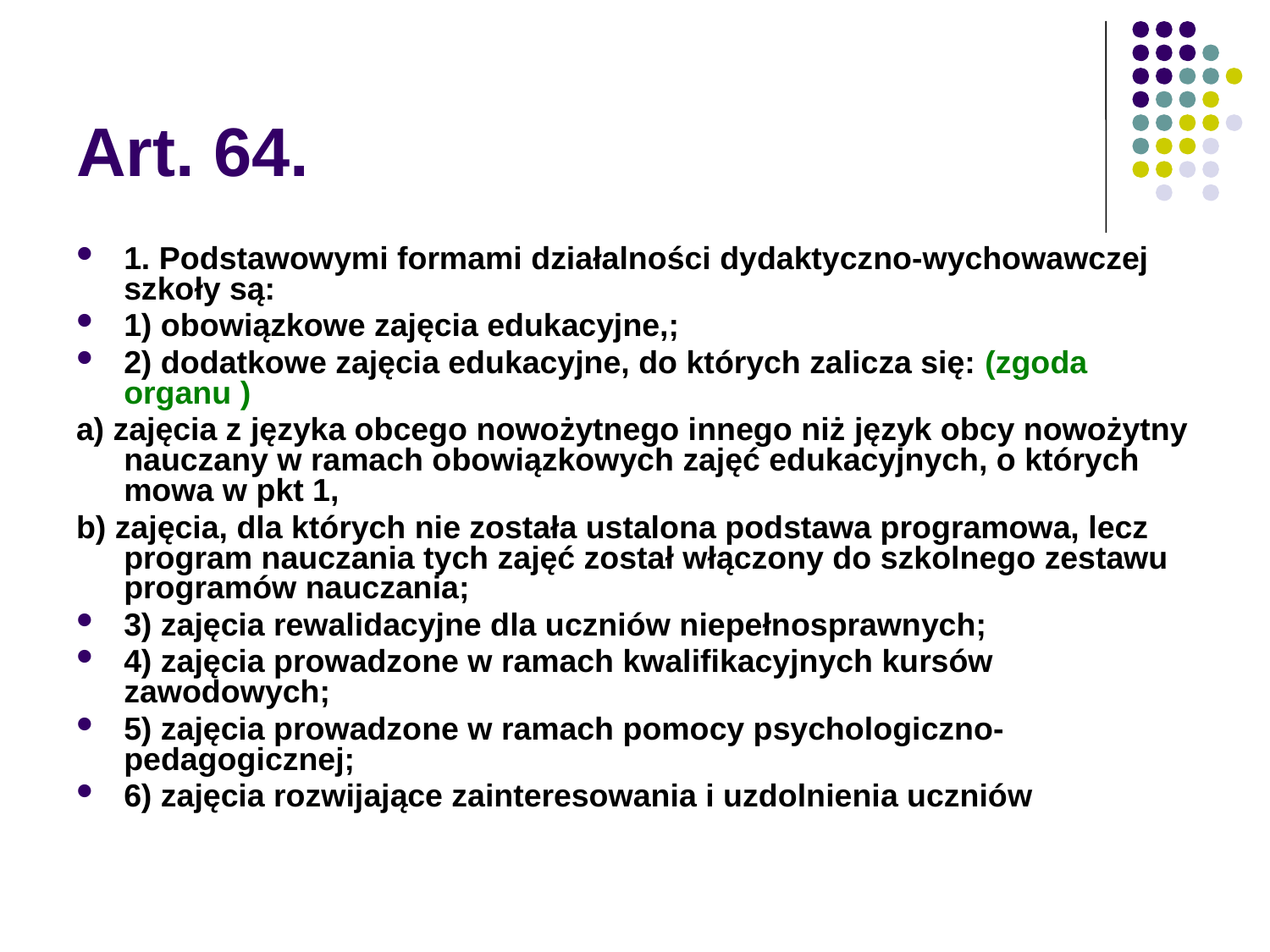

# Art. 64.
1. Podstawowymi formami działalności dydaktyczno-wychowawczej szkoły są:
1) obowiązkowe zajęcia edukacyjne,;
2) dodatkowe zajęcia edukacyjne, do których zalicza się: (zgoda organu )
a) zajęcia z języka obcego nowożytnego innego niż język obcy nowożytny nauczany w ramach obowiązkowych zajęć edukacyjnych, o których mowa w pkt 1,
b) zajęcia, dla których nie została ustalona podstawa programowa, lecz program nauczania tych zajęć został włączony do szkolnego zestawu programów nauczania;
3) zajęcia rewalidacyjne dla uczniów niepełnosprawnych;
4) zajęcia prowadzone w ramach kwalifikacyjnych kursów zawodowych;
5) zajęcia prowadzone w ramach pomocy psychologiczno-pedagogicznej;
6) zajęcia rozwijające zainteresowania i uzdolnienia uczniów